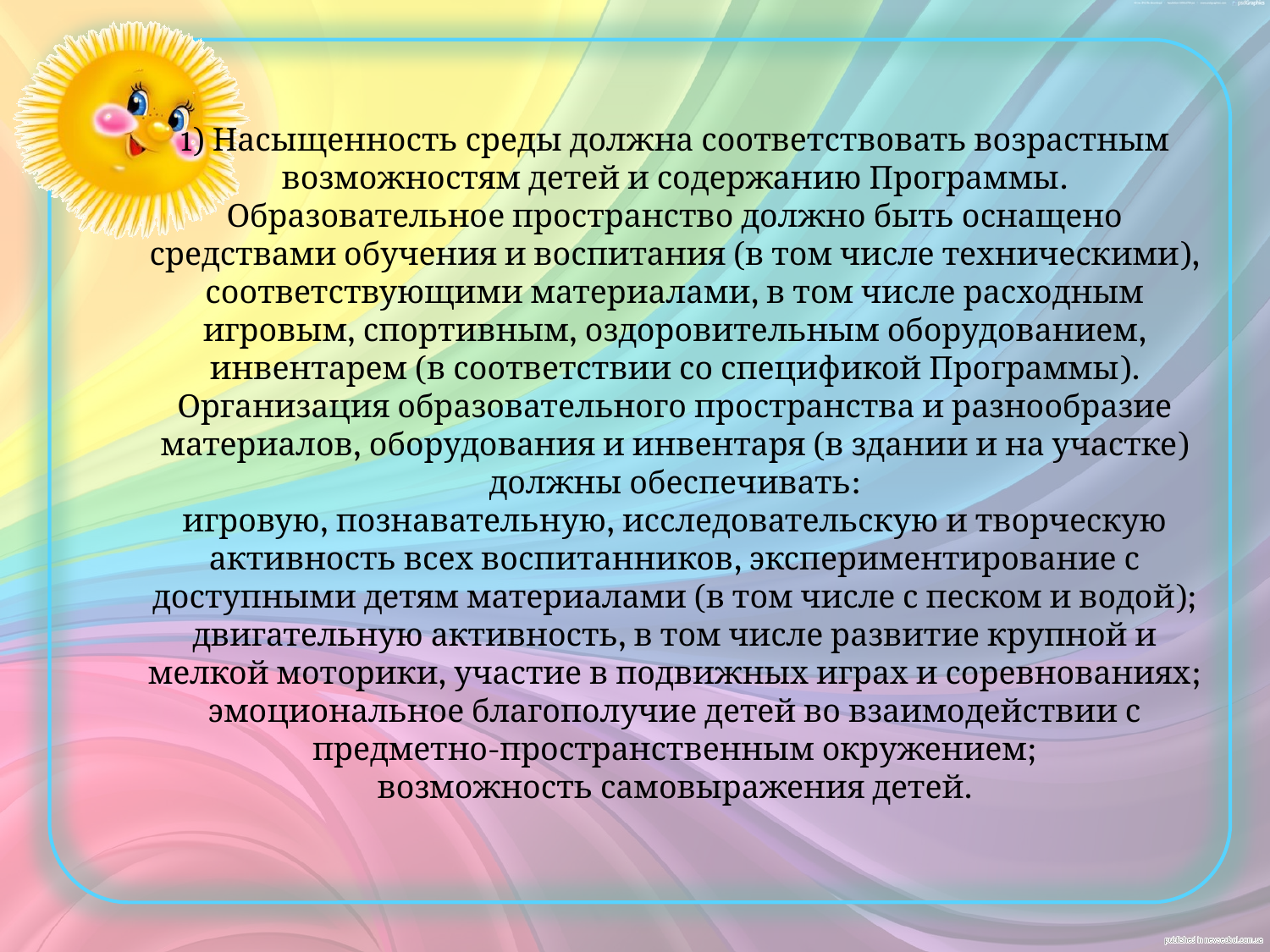

# 1) Насыщенность среды должна соответствовать возрастным возможностям детей и содержанию Программы. Образовательное пространство должно быть оснащено средствами обучения и воспитания (в том числе техническими), соответствующими материалами, в том числе расходным игровым, спортивным, оздоровительным оборудованием, инвентарем (в соответствии со спецификой Программы). Организация образовательного пространства и разнообразие материалов, оборудования и инвентаря (в здании и на участке) должны обеспечивать: игровую, познавательную, исследовательскую и творческую активность всех воспитанников, экспериментирование с доступными детям материалами (в том числе с песком и водой); двигательную активность, в том числе развитие крупной и мелкой моторики, участие в подвижных играх и соревнованиях; эмоциональное благополучие детей во взаимодействии с предметно-пространственным окружением; возможность самовыражения детей.